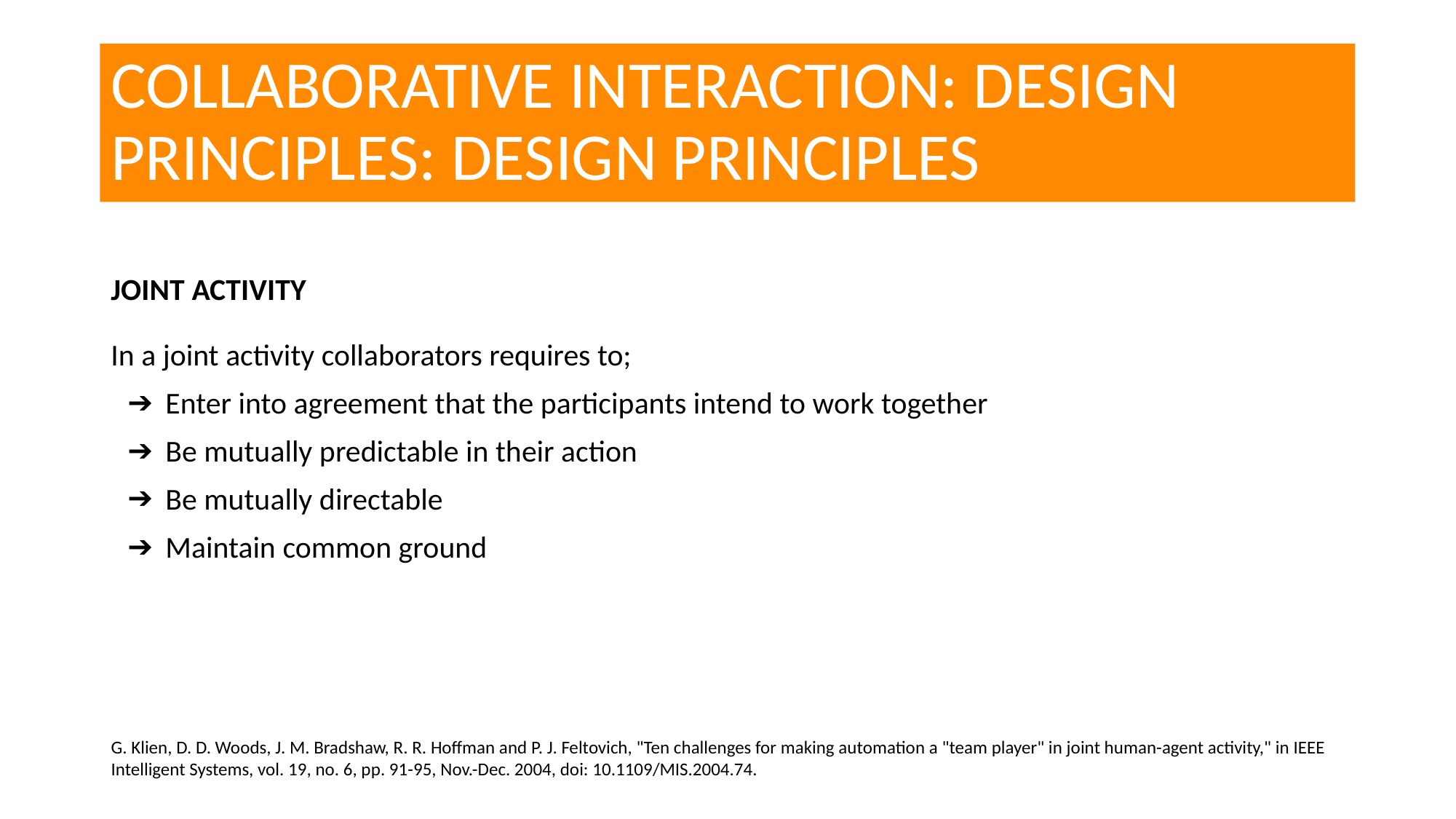

# COLLABORATIVE INTERACTION: DESIGN PRINCIPLES: DESIGN PRINCIPLES

JOINT ACTIVITY

In a joint activity collaborators requires to;
Enter into agreement that the participants intend to work together
Be mutually predictable in their action
Be mutually directable
Maintain common ground

G. Klien, D. D. Woods, J. M. Bradshaw, R. R. Hoffman and P. J. Feltovich, "Ten challenges for making automation a "team player" in joint human-agent activity," in IEEE Intelligent Systems, vol. 19, no. 6, pp. 91-95, Nov.-Dec. 2004, doi: 10.1109/MIS.2004.74.